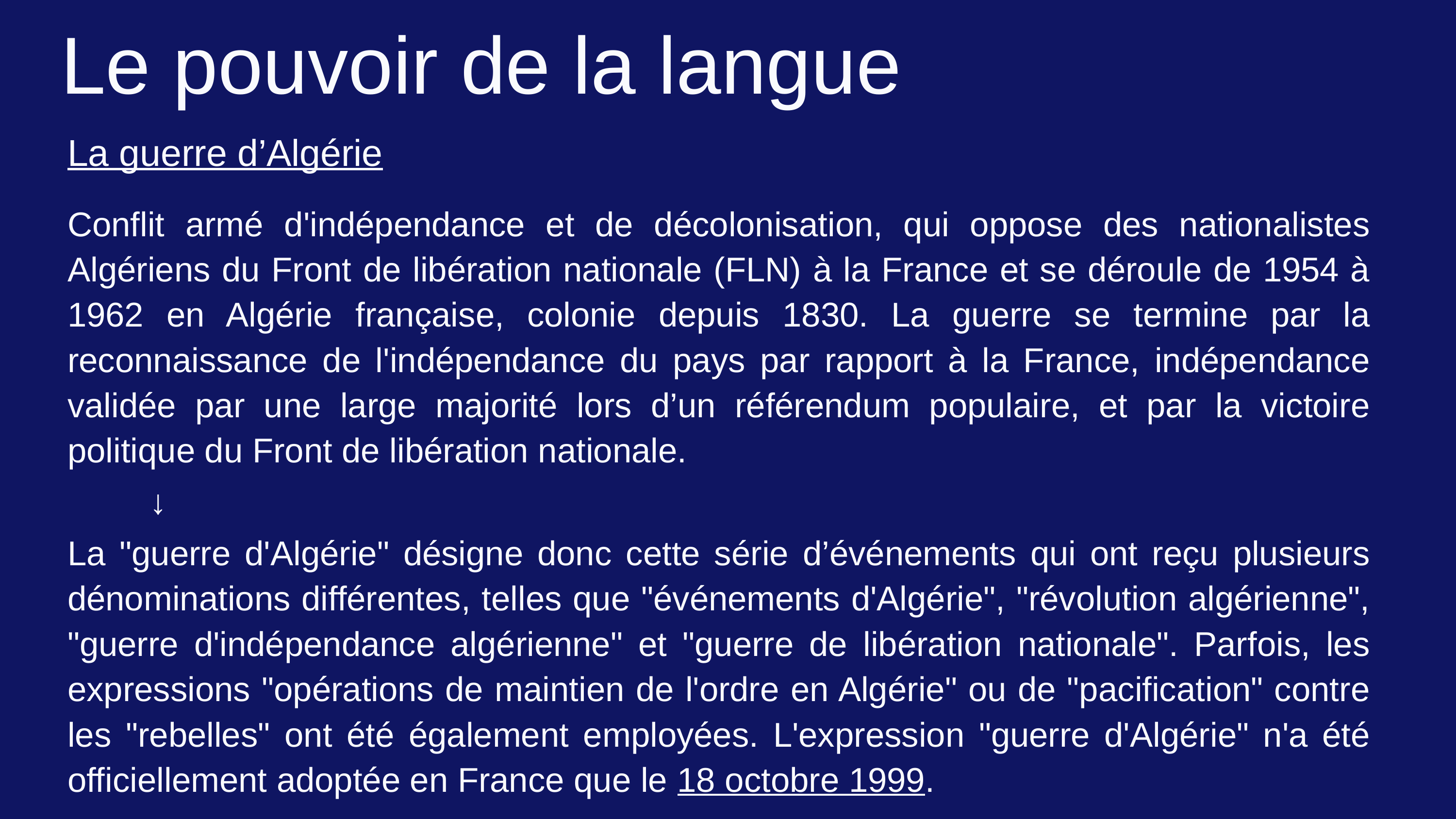

Le pouvoir de la langue
La guerre d’Algérie
Conflit armé d'indépendance et de décolonisation, qui oppose des nationalistes Algériens du Front de libération nationale (FLN) à la France et se déroule de 1954 à 1962 en Algérie française, colonie depuis 1830. La guerre se termine par la reconnaissance de l'indépendance du pays par rapport à la France, indépendance validée par une large majorité lors d’un référendum populaire, et par la victoire politique du Front de libération nationale.
	 ↓
La "guerre d'Algérie" désigne donc cette série d’événements qui ont reçu plusieurs dénominations différentes, telles que "événements d'Algérie", "révolution algérienne", "guerre d'indépendance algérienne" et "guerre de libération nationale". Parfois, les expressions "opérations de maintien de l'ordre en Algérie" ou de "pacification" contre les "rebelles" ont été également employées. L'expression "guerre d'Algérie" n'a été officiellement adoptée en France que le 18 octobre 1999.